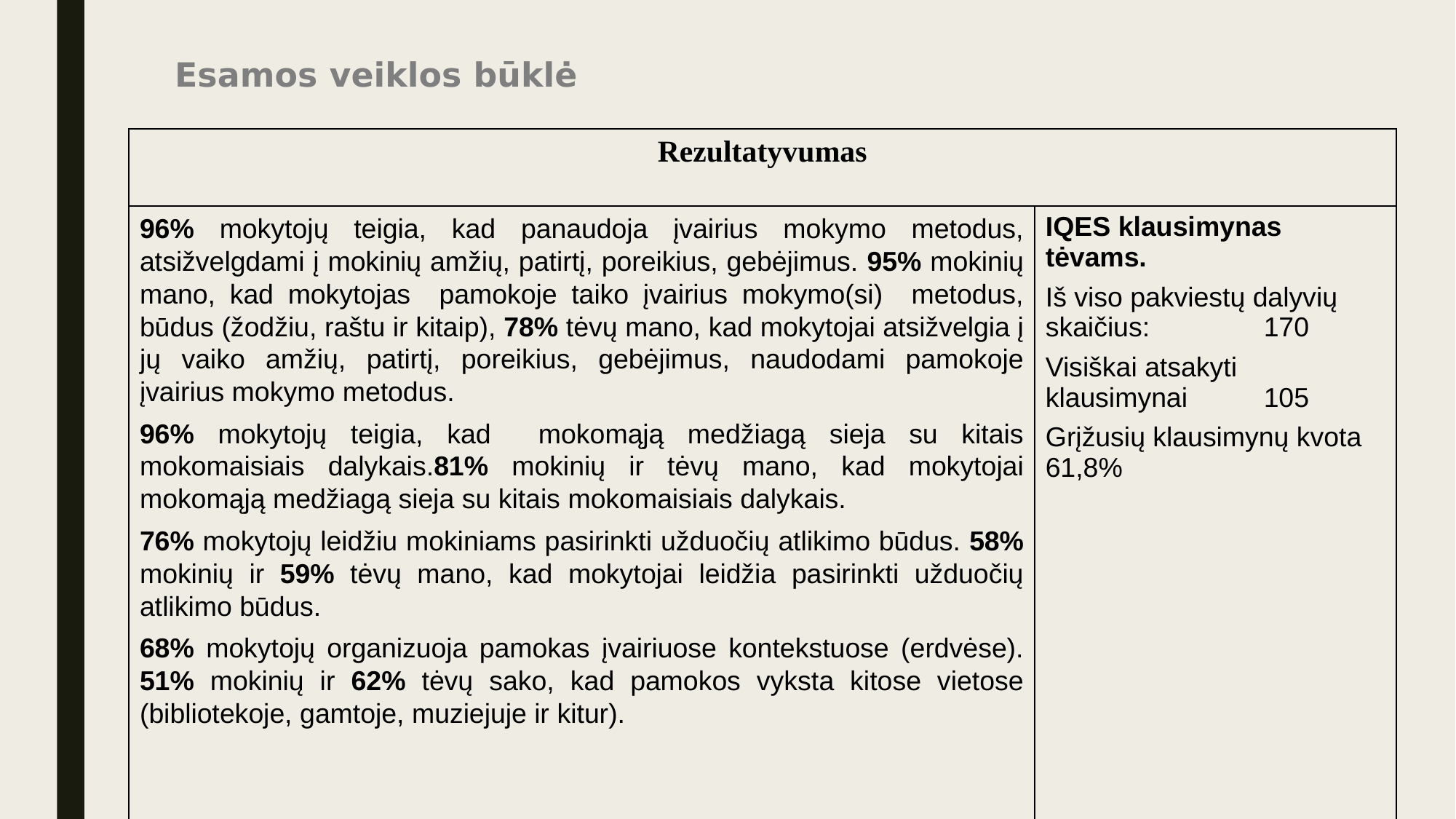

# Esamos veiklos būklė
| Rezultatyvumas |  |
| --- | --- |
| 96% mokytojų teigia, kad panaudoja įvairius mokymo metodus, atsižvelgdami į mokinių amžių, patirtį, poreikius, gebėjimus. 95% mokinių mano, kad mokytojas pamokoje taiko įvairius mokymo(si) metodus, būdus (žodžiu, raštu ir kitaip), 78% tėvų mano, kad mokytojai atsižvelgia į jų vaiko amžių, patirtį, poreikius, gebėjimus, naudodami pamokoje įvairius mokymo metodus. 96% mokytojų teigia, kad mokomąją medžiagą sieja su kitais mokomaisiais dalykais.81% mokinių ir tėvų mano, kad mokytojai mokomąją medžiagą sieja su kitais mokomaisiais dalykais. 76% mokytojų leidžiu mokiniams pasirinkti užduočių atlikimo būdus. 58% mokinių ir 59% tėvų mano, kad mokytojai leidžia pasirinkti užduočių atlikimo būdus. 68% mokytojų organizuoja pamokas įvairiuose kontekstuose (erdvėse). 51% mokinių ir 62% tėvų sako, kad pamokos vyksta kitose vietose (bibliotekoje, gamtoje, muziejuje ir kitur). | IQES klausimynas tėvams. Iš viso pakviestų dalyvių skaičius: 170 Visiškai atsakyti klausimynai 105 Grįžusių klausimynų kvota 61,8% |